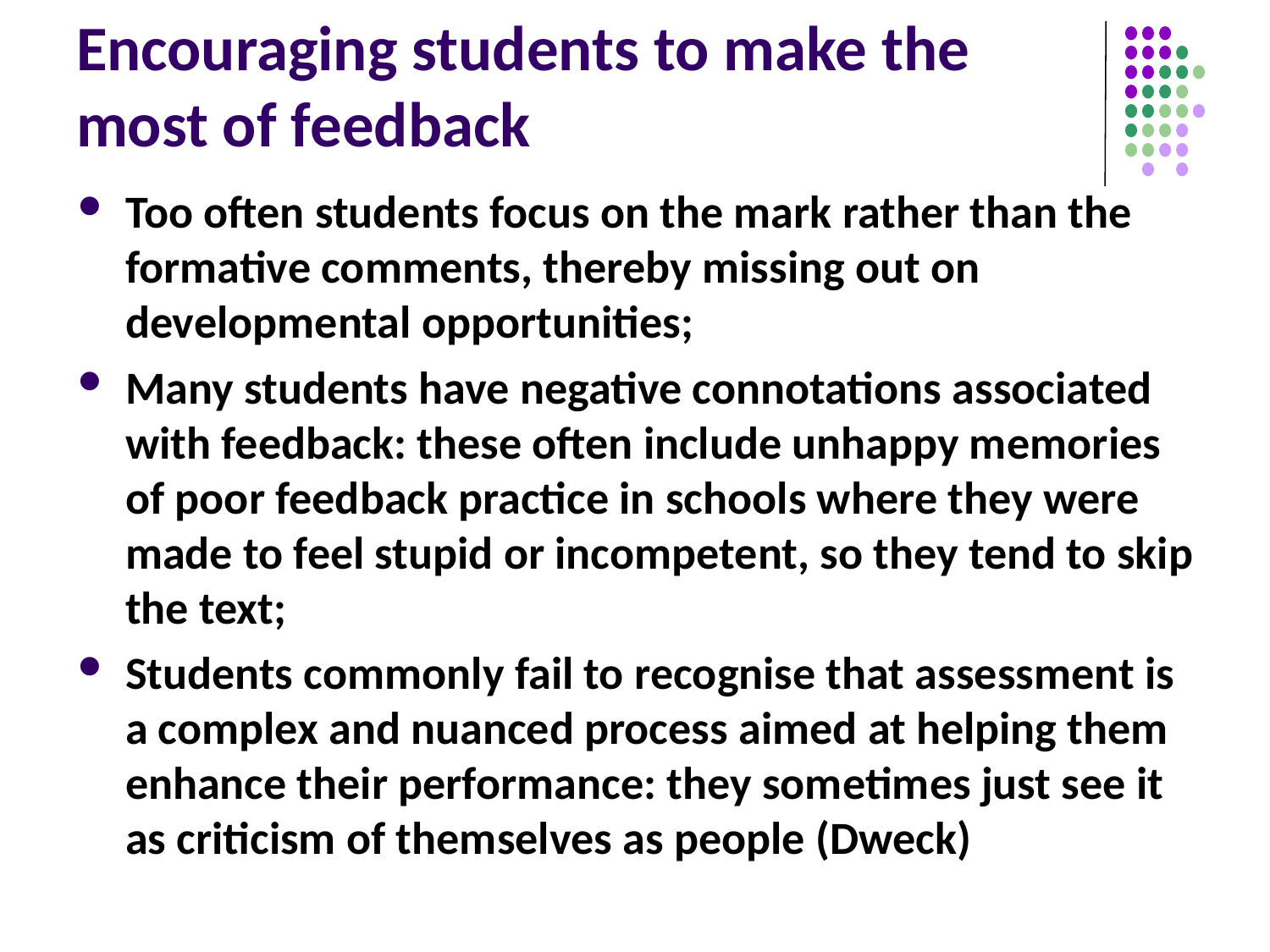

# Encouraging students to make the most of feedback
Too often students focus on the mark rather than the formative comments, thereby missing out on developmental opportunities;
Many students have negative connotations associated with feedback: these often include unhappy memories of poor feedback practice in schools where they were made to feel stupid or incompetent, so they tend to skip the text;
Students commonly fail to recognise that assessment is a complex and nuanced process aimed at helping them enhance their performance: they sometimes just see it as criticism of themselves as people (Dweck)